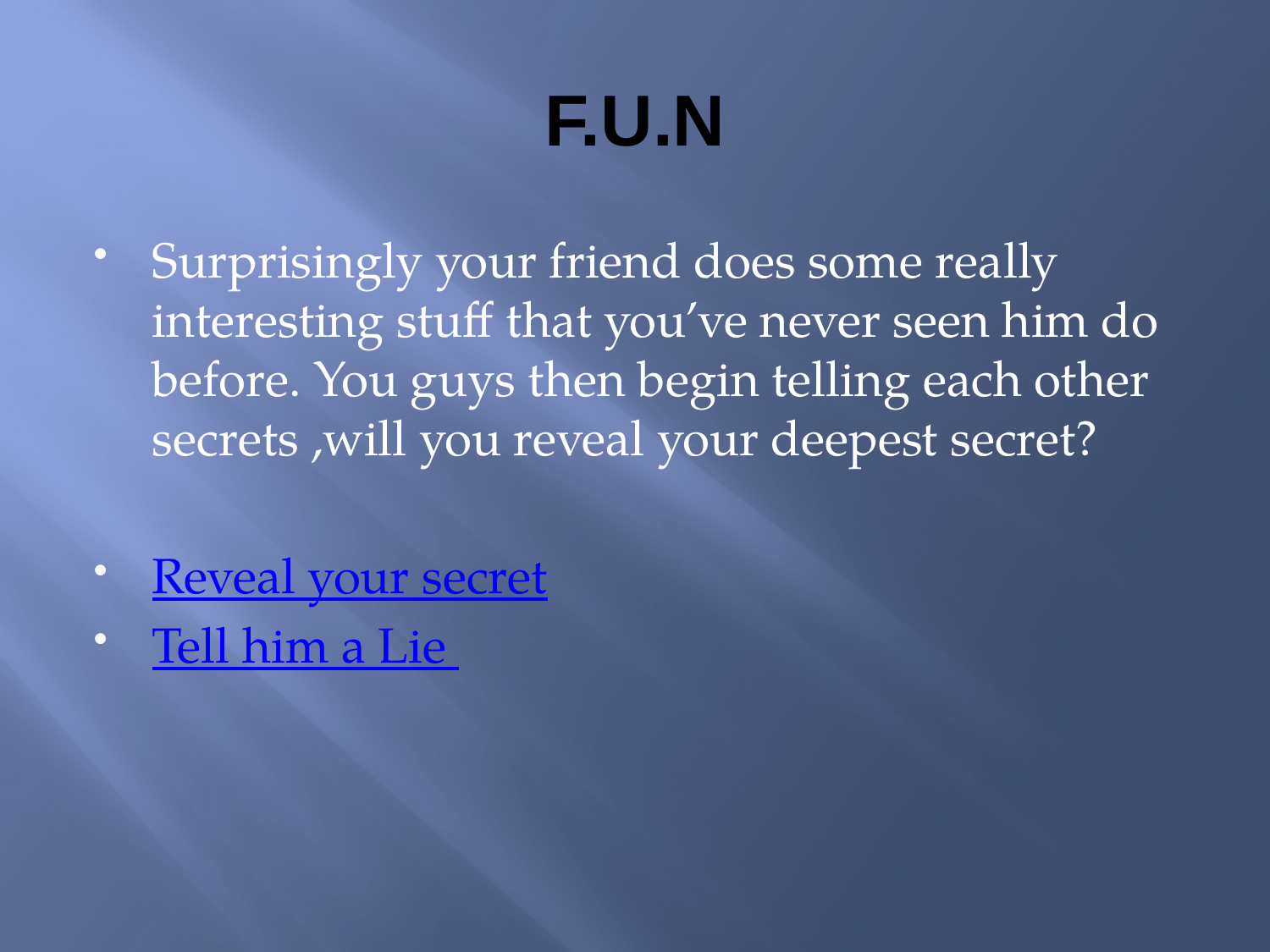

# F.U.N
Surprisingly your friend does some really interesting stuff that you’ve never seen him do before. You guys then begin telling each other secrets ,will you reveal your deepest secret?

Reveal your secret
Tell him a Lie